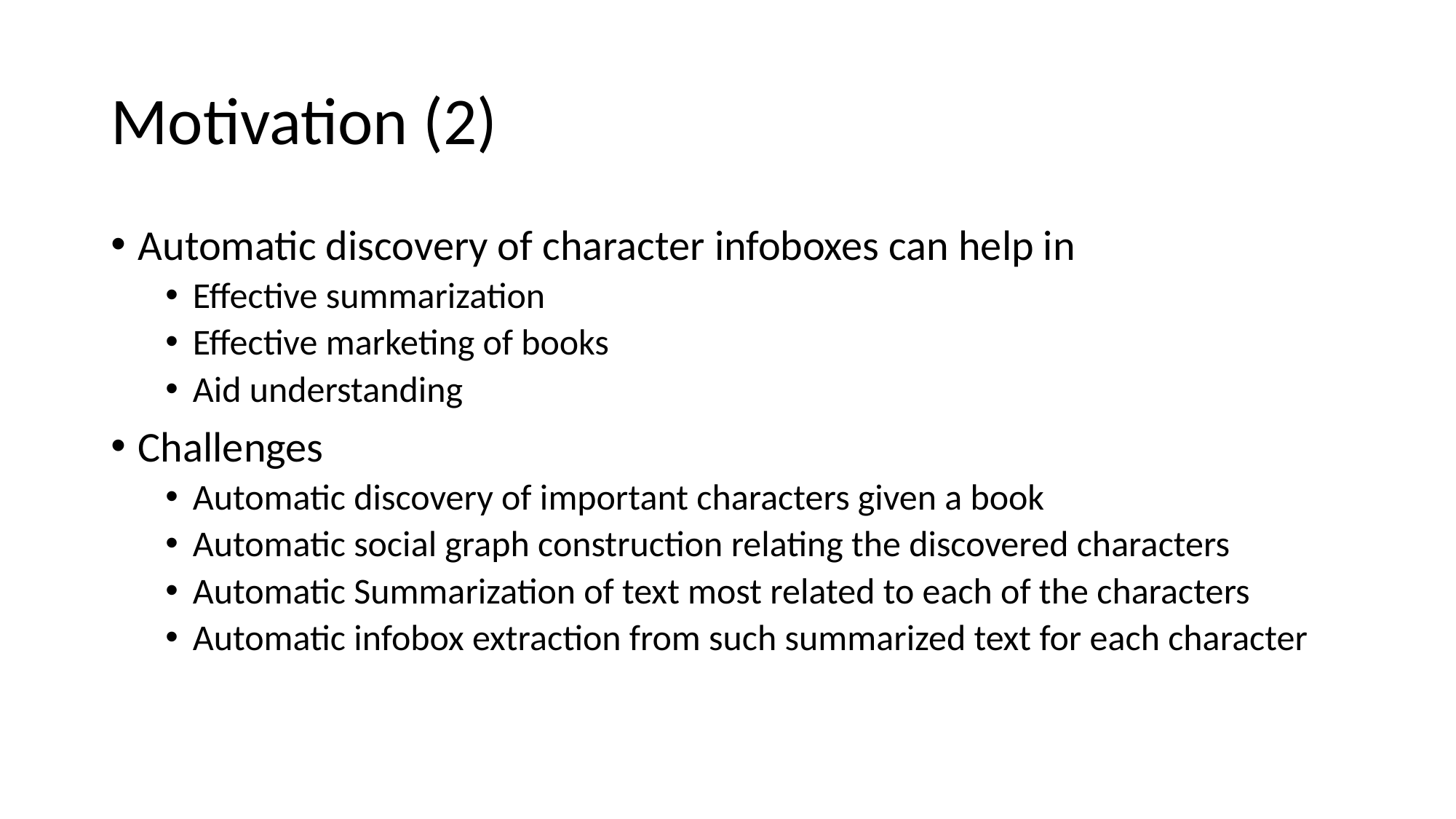

# Motivation (2)
Automatic discovery of character infoboxes can help in
Effective summarization
Effective marketing of books
Aid understanding
Challenges
Automatic discovery of important characters given a book
Automatic social graph construction relating the discovered characters
Automatic Summarization of text most related to each of the characters
Automatic infobox extraction from such summarized text for each character